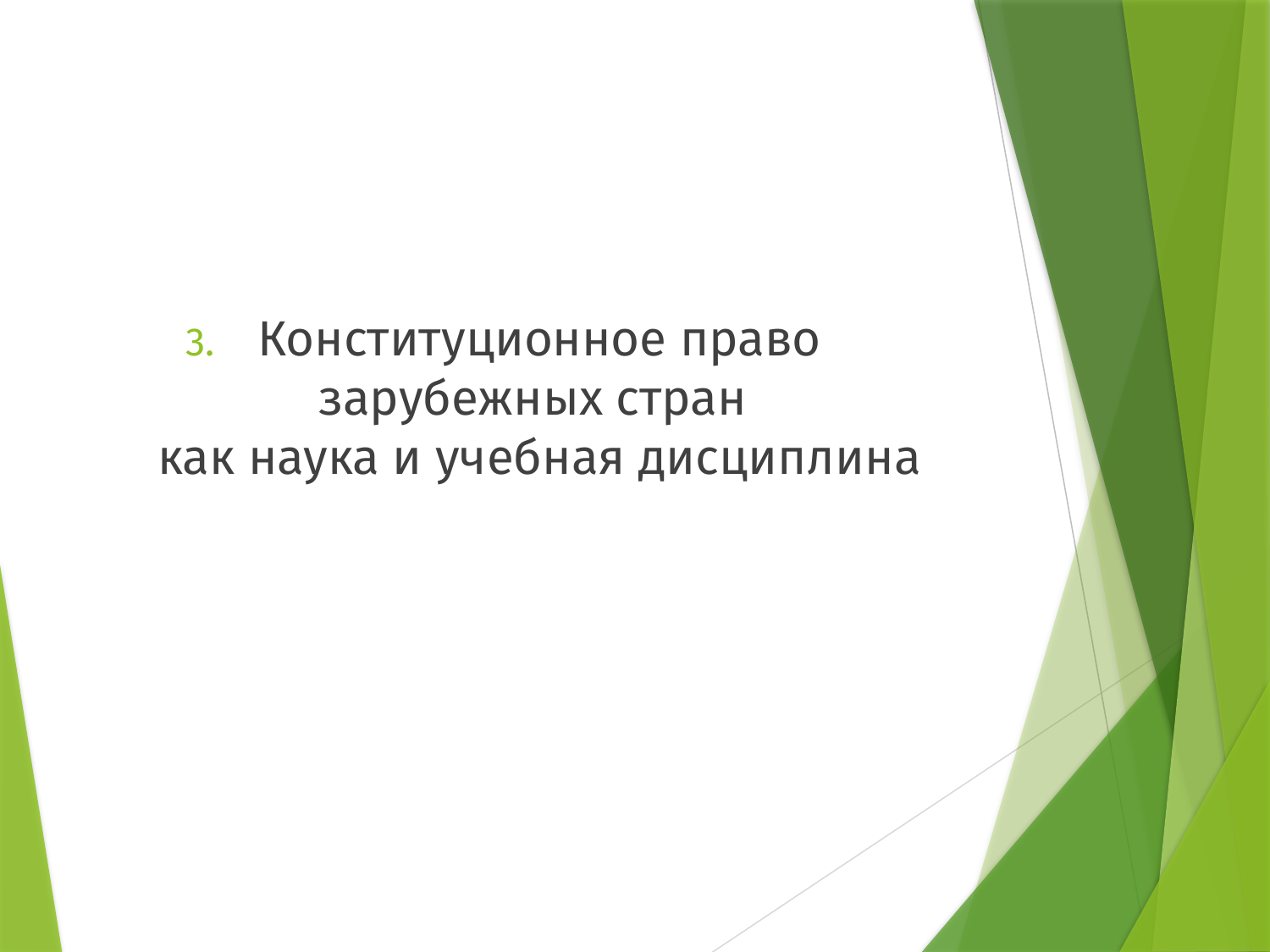

Конституционное право зарубежных стран
как наука и учебная дисциплина